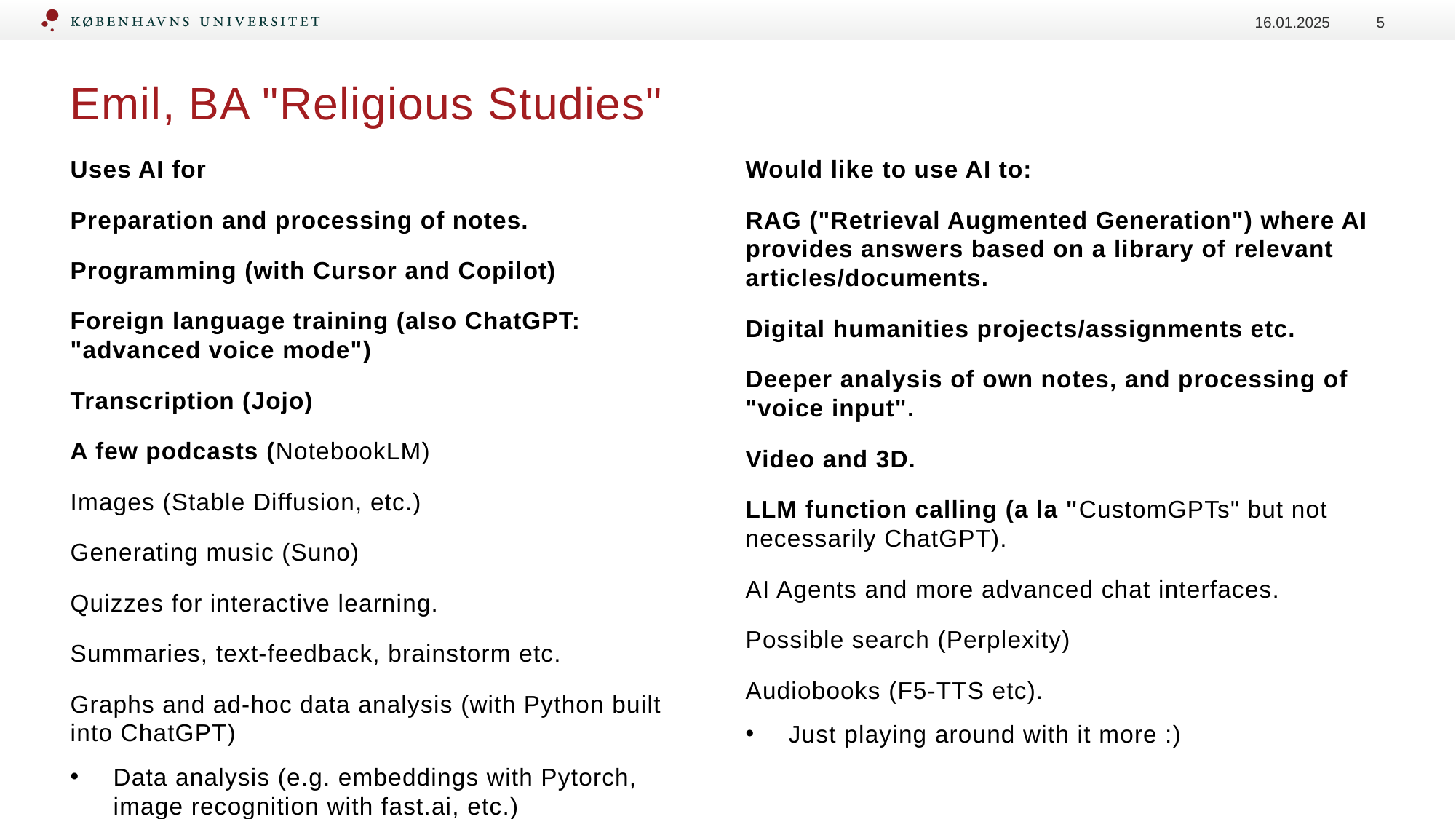

16.01.2025
5
# Emil, BA "Religious Studies"
Uses AI for
Preparation and processing of notes.
Programming (with Cursor and Copilot)
Foreign language training (also ChatGPT: "advanced voice mode")
Transcription (Jojo)
A few podcasts (NotebookLM)
Images (Stable Diffusion, etc.)
Generating music (Suno)
Quizzes for interactive learning.
Summaries, text-feedback, brainstorm etc.
Graphs and ad-hoc data analysis (with Python built into ChatGPT)
Data analysis (e.g. embeddings with Pytorch, image recognition with fast.ai, etc.)
Would like to use AI to:
RAG ("Retrieval Augmented Generation") where AI provides answers based on a library of relevant articles/documents.
Digital humanities projects/assignments etc.
Deeper analysis of own notes, and processing of "voice input".
Video and 3D.
LLM function calling (a la "CustomGPTs" but not necessarily ChatGPT).
AI Agents and more advanced chat interfaces.
Possible search (Perplexity)
Audiobooks (F5-TTS etc).
Just playing around with it more :)